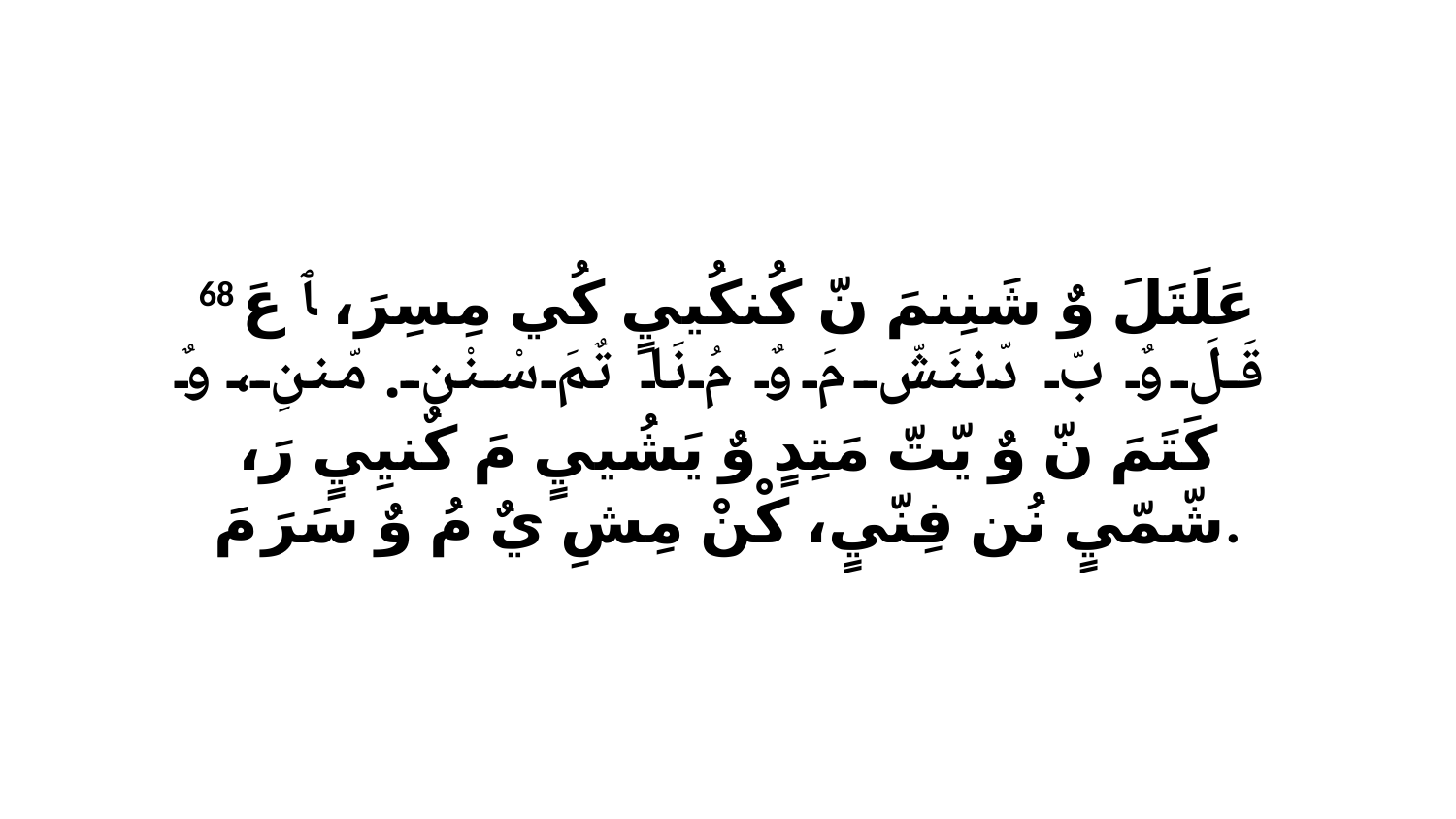

68 عَلَتَلَ وٌ شَنِنمَ نّ كُنكُييٍ كُي مِسِرَ، ﭑ عَ قَلَ وٌ بّ دّننَشّ مَ وٌ مُ نَا تٌمَ سْنْن. مّننِ، وٌ كَتَمَ نّ وٌ يّتّ مَتِدٍ وٌ يَشُييٍ مَ كٌنيِيٍ رَ، شّمّيٍ نُن فِنّيٍ، كْنْ مِشِ يٌ مُ وٌ سَرَ مَ.